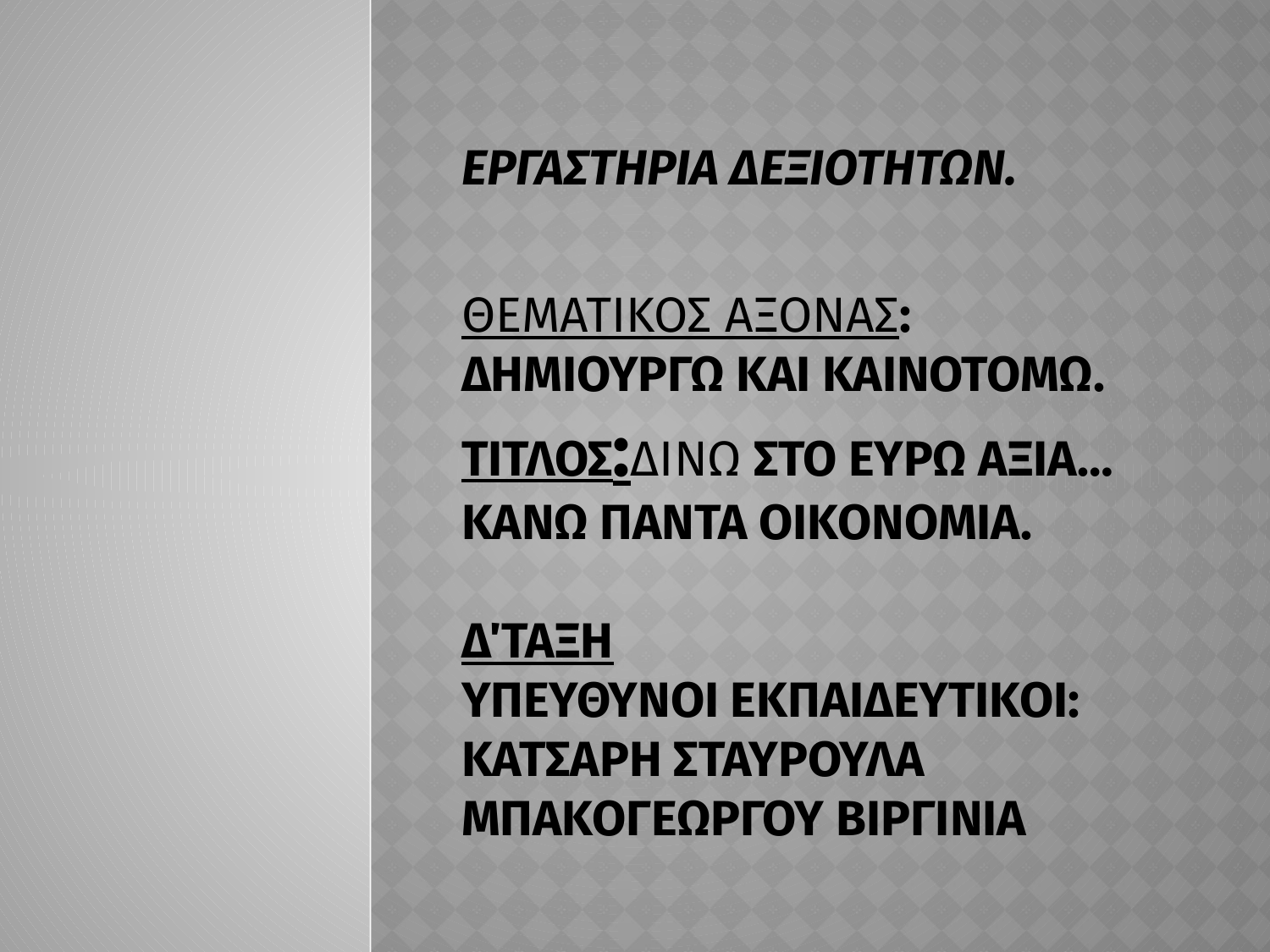

# ΕΡΓΑΣΤΗΡΙΑ ΔΕΞΙΟΤΗΤΩΝ. ΘΕΜΑΤΙΚΟΣ ΑΞΟΝΑΣ: ΔΗΜΙΟΥΡΓΩ ΚΑΙ ΚΑΙΝΟΤΟΜΩ. ΤΙΤΛΟΣ:ΔΙΝΩ ΣΤΟ ΕΥΡΩ ΑΞΙΑ…ΚΑΝΩ ΠΑΝΤΑ ΟΙΚΟΝΟΜΙΑ. Δ΄ΤΑΞΗ ΥΠΕΥΘΥΝΟΙ ΕΚΠΑΙΔΕΥΤΙΚΟΙ: ΚΑΤΣΑΡΗ ΣΤΑΥΡΟΥΛΑ ΜΠΑΚΟΓΕΩΡΓΟΥ ΒΙΡΓΙΝΙΑ